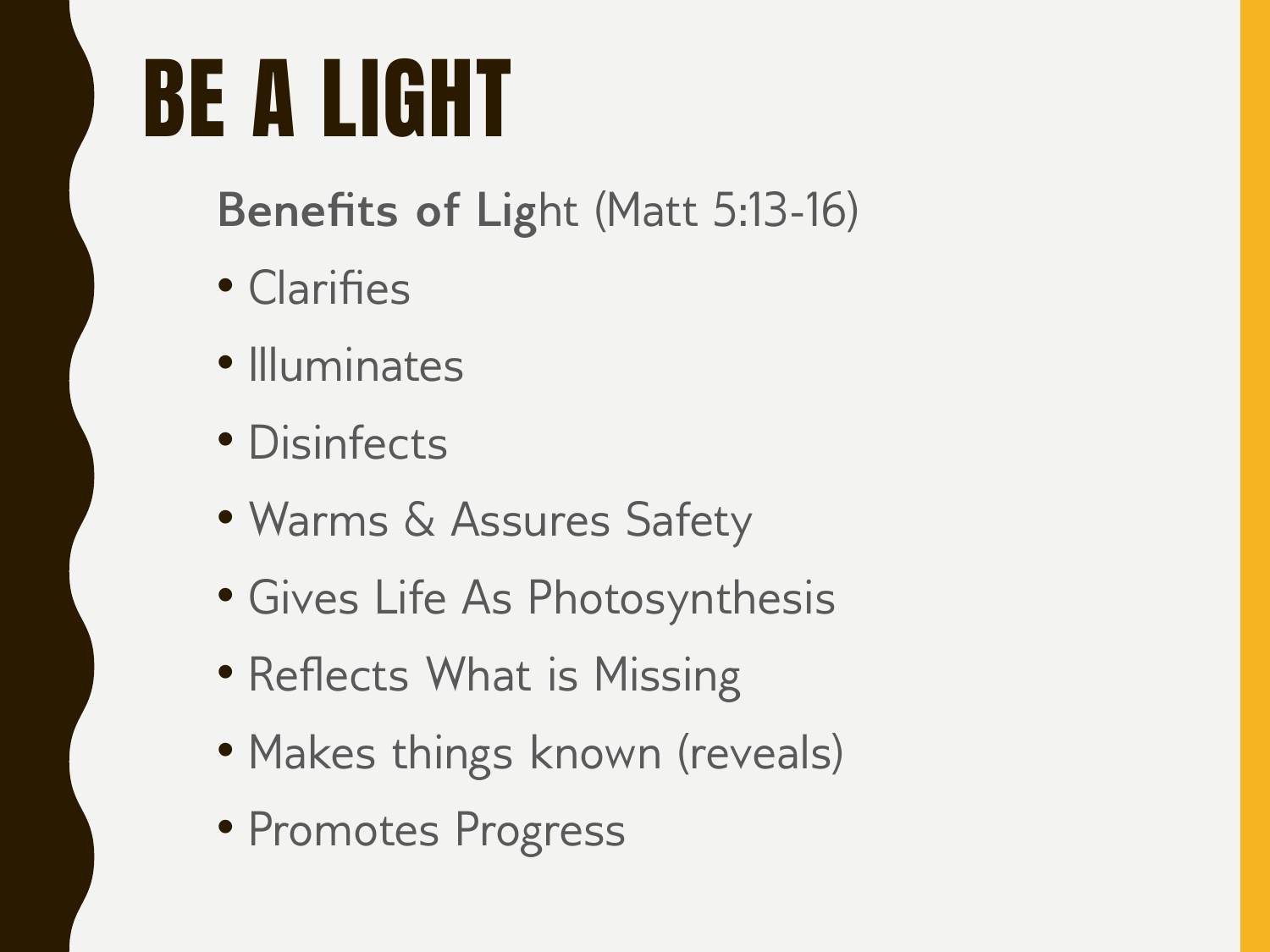

# Be A Light
Benefits of Light (Matt 5:13-16)
Clarifies
Illuminates
Disinfects
Warms & Assures Safety
Gives Life As Photosynthesis
Reflects What is Missing
Makes things known (reveals)
Promotes Progress